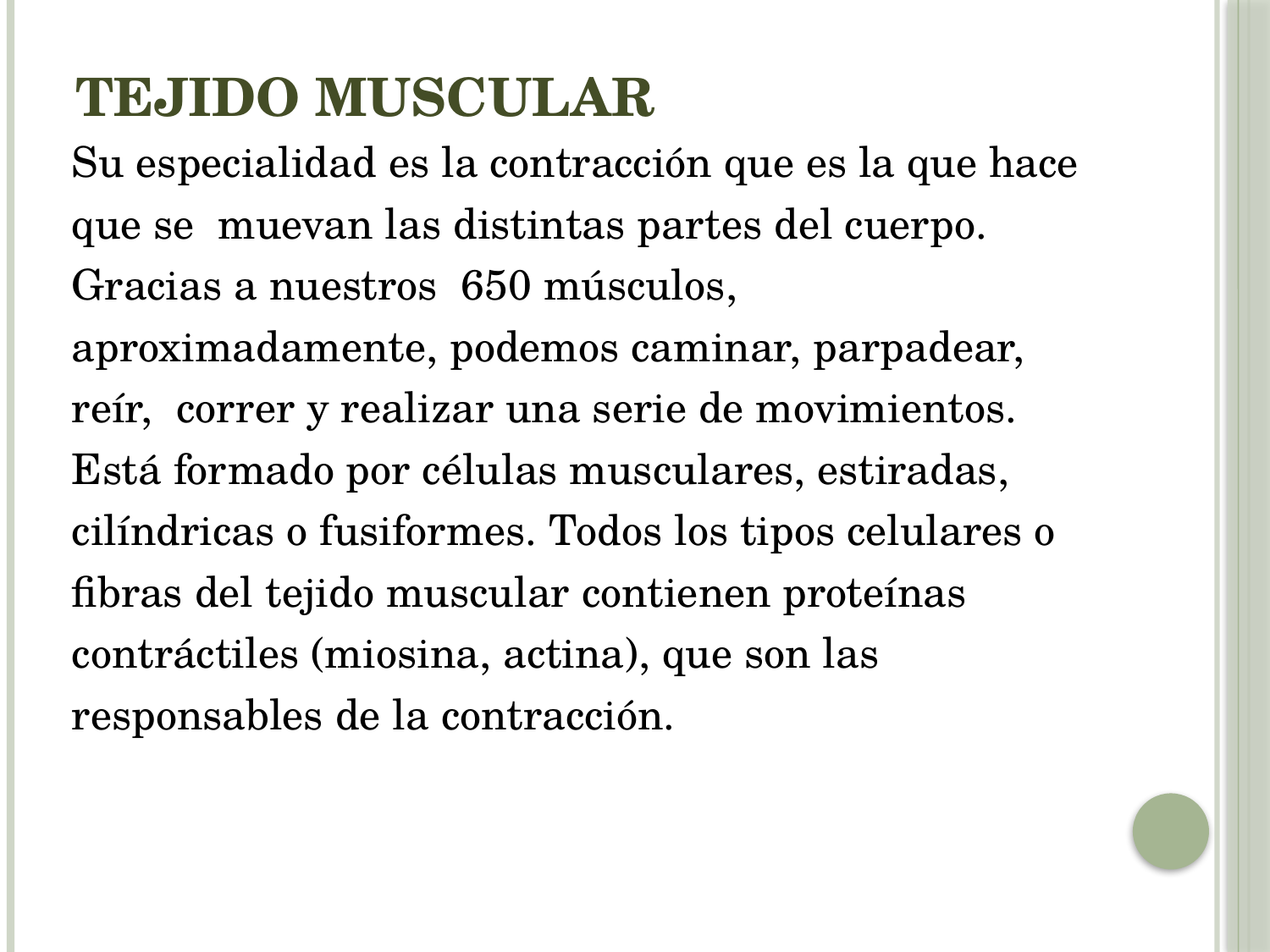

# Tejido muscular
Su especialidad es la contracción que es la que hace
que se  muevan las distintas partes del cuerpo.
Gracias a nuestros  650 músculos,
aproximadamente, podemos caminar, parpadear,
reír,  correr y realizar una serie de movimientos.
Está formado por células musculares, estiradas,
cilíndricas o fusiformes. Todos los tipos celulares o
fibras del tejido muscular contienen proteínas
contráctiles (miosina, actina), que son las
responsables de la contracción.